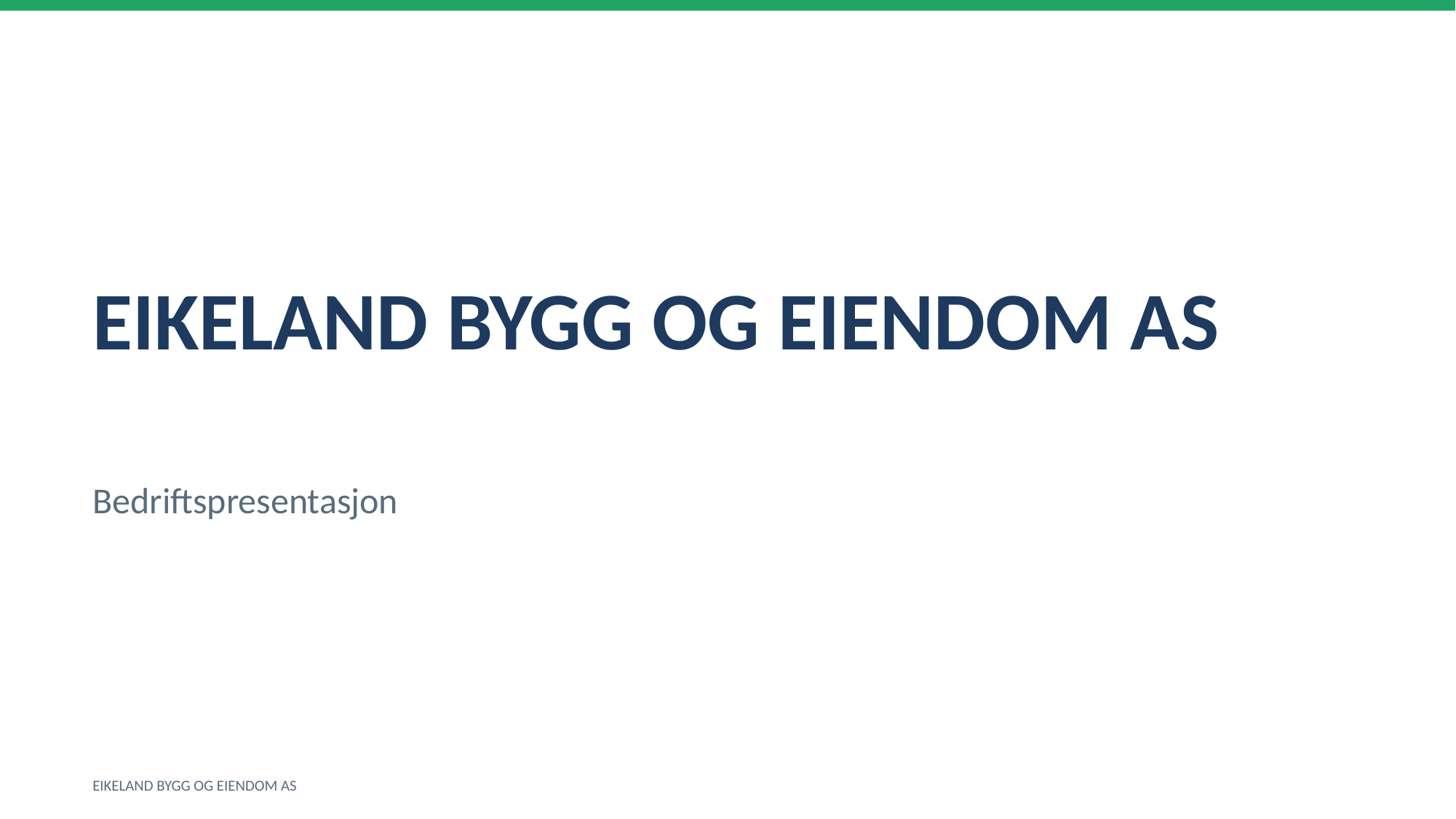

EIKELAND BYGG OG EIENDOM AS
Bedriftspresentasjon
EIKELAND BYGG OG EIENDOM AS